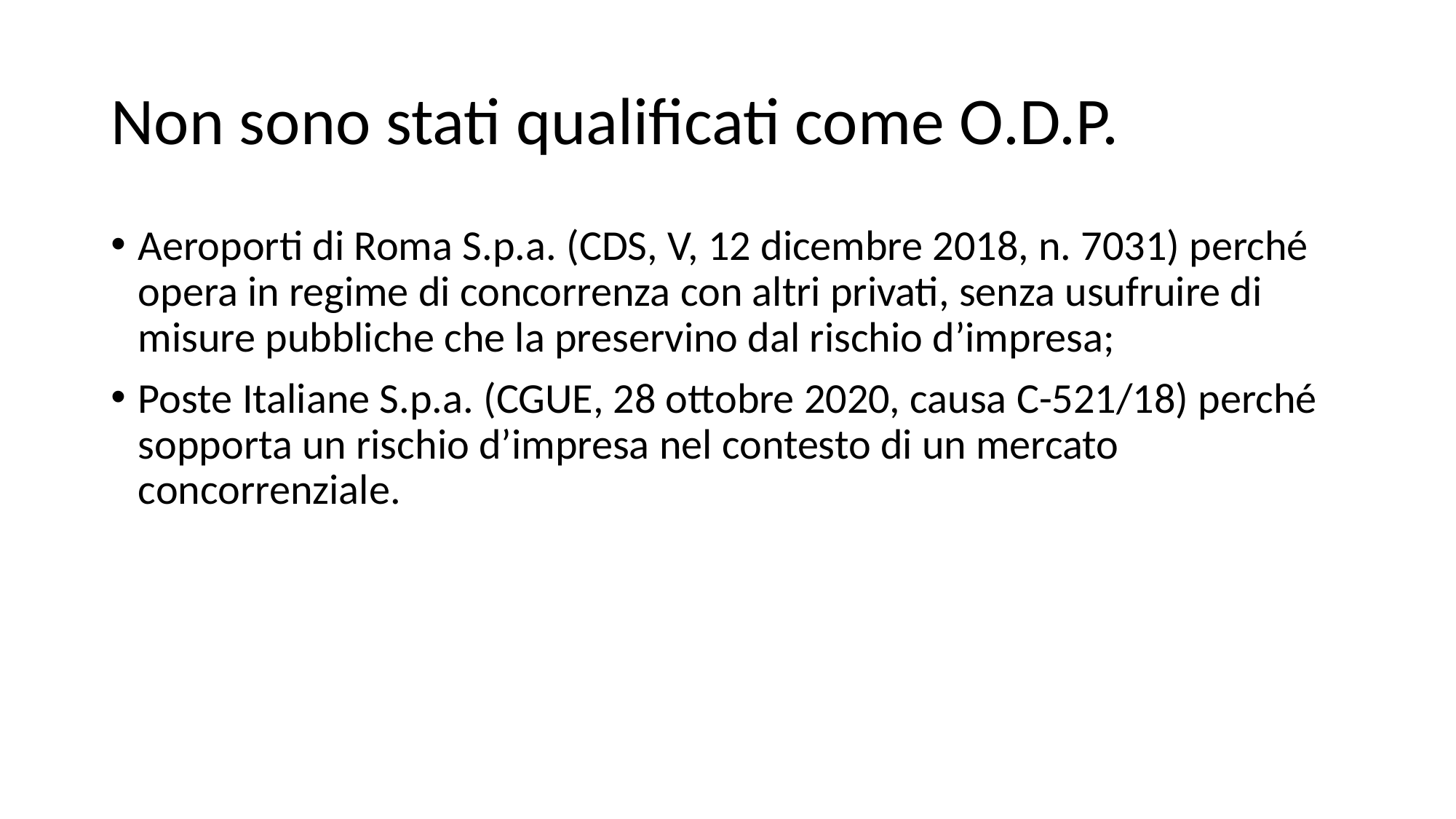

# Non sono stati qualificati come O.D.P.
Aeroporti di Roma S.p.a. (CDS, V, 12 dicembre 2018, n. 7031) perché opera in regime di concorrenza con altri privati, senza usufruire di misure pubbliche che la preservino dal rischio d’impresa;
Poste Italiane S.p.a. (CGUE, 28 ottobre 2020, causa C-521/18) perché sopporta un rischio d’impresa nel contesto di un mercato concorrenziale.